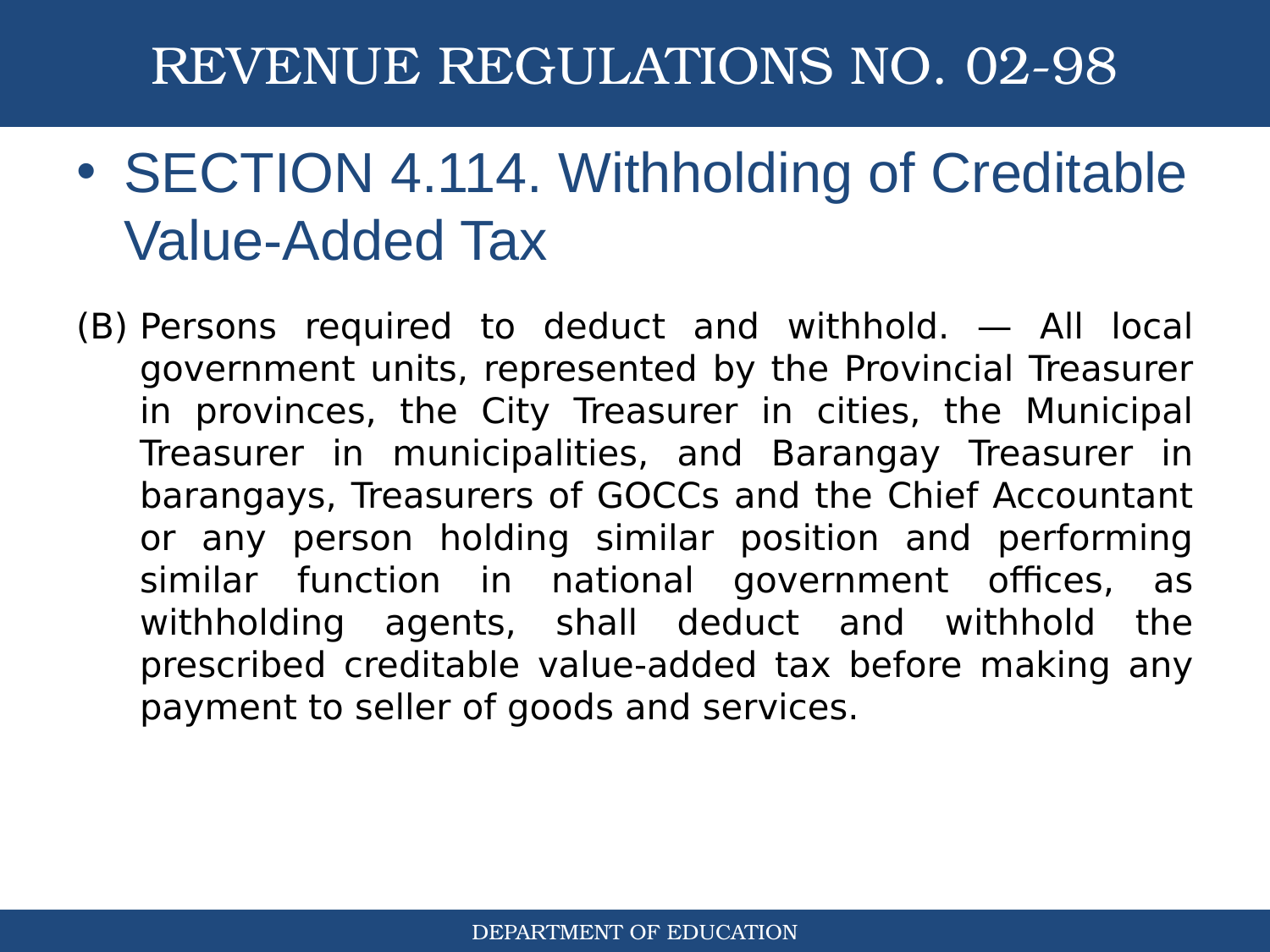

# REVENUE REGULATIONS NO. 02-98
SECTION 4.114. Withholding of Creditable Value-Added Tax

Persons required to deduct and withhold. — All local government units, represented by the Provincial Treasurer in provinces, the City Treasurer in cities, the Municipal Treasurer in municipalities, and Barangay Treasurer in barangays, Treasurers of GOCCs and the Chief Accountant or any person holding similar position and performing similar function in national government offices, as withholding agents, shall deduct and withhold the prescribed creditable value-added tax before making any payment to seller of goods and services.